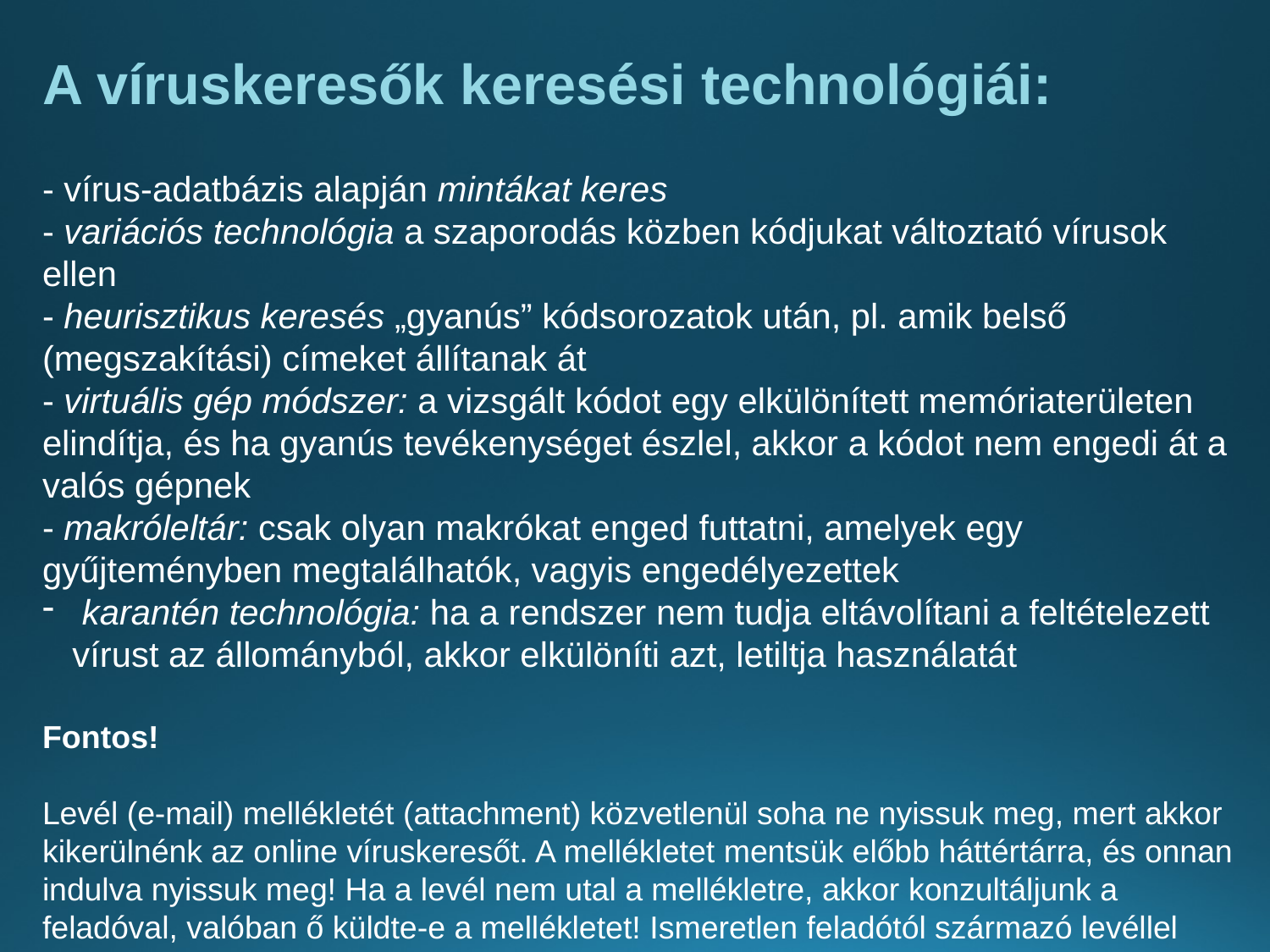

A víruskeresők keresési technológiái:

- vírus-adatbázis alapján mintákat keres
- variációs technológia a szaporodás közben kódjukat változtató vírusok ellen
- heurisztikus keresés „gyanús” kódsorozatok után, pl. amik belső (megszakítási) címeket állítanak át
- virtuális gép módszer: a vizsgált kódot egy elkülönített memóriaterületen elindítja, és ha gyanús tevékenységet észlel, akkor a kódot nem engedi át a valós gépnek
- makróleltár: csak olyan makrókat enged futtatni, amelyek egy gyűjteményben megtalálhatók, vagyis engedélyezettek
 karantén technológia: ha a rendszer nem tudja eltávolítani a feltételezett vírust az állományból, akkor elkülöníti azt, letiltja használatát

Fontos!

Levél (e-mail) mellékletét (attachment) közvetlenül soha ne nyissuk meg, mert akkor kikerülnénk az online víruskeresőt. A mellékletet mentsük előbb háttértárra, és onnan indulva nyissuk meg! Ha a levél nem utal a mellékletre, akkor konzultáljunk a feladóval, valóban ő küldte-e a mellékletet! Ismeretlen feladótól származó levéllel kapcsolatban legyünk különösen óvatosak!